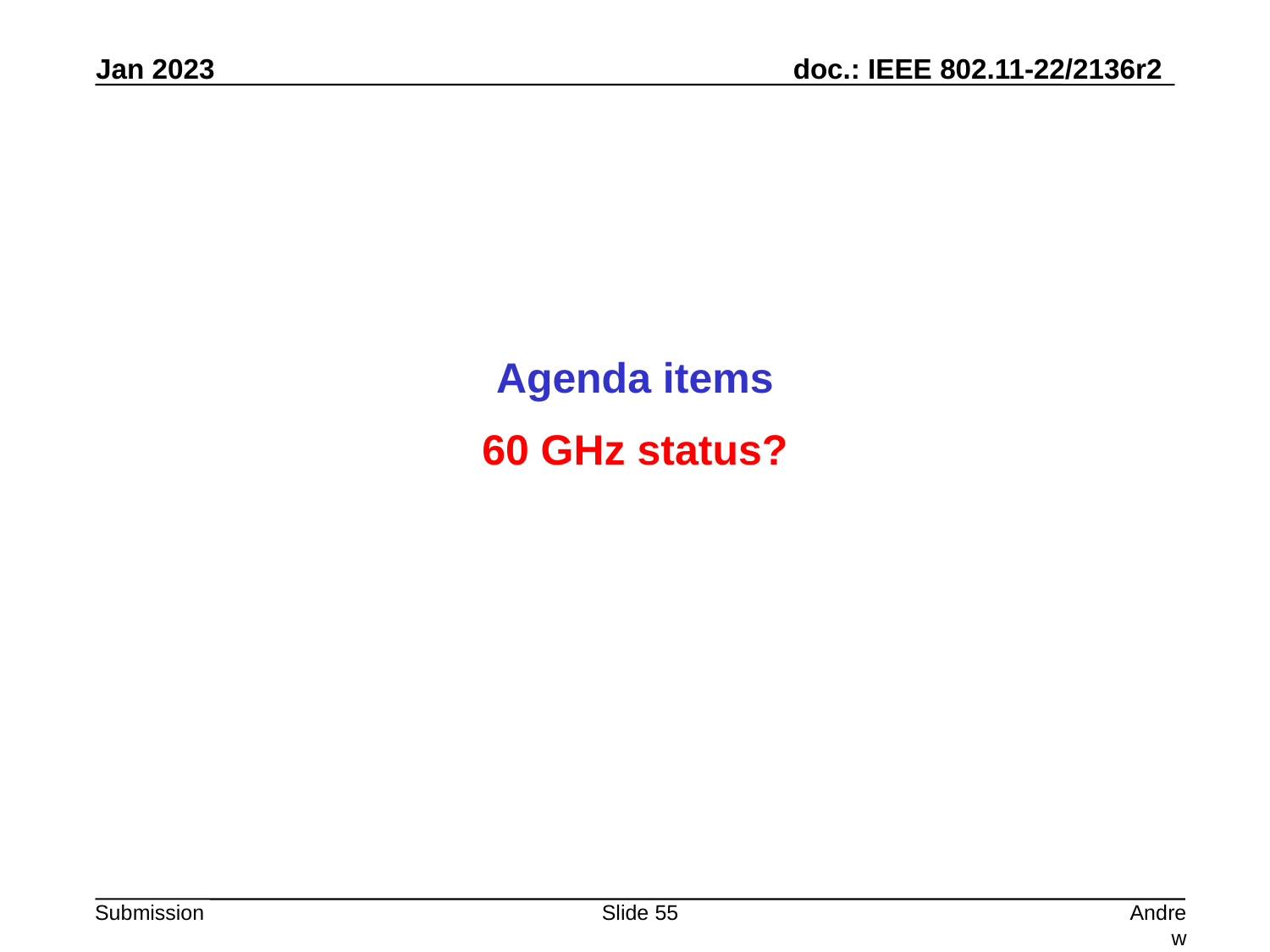

Agenda items
60 GHz status?
Slide 55
Andrew Myles, Cisco